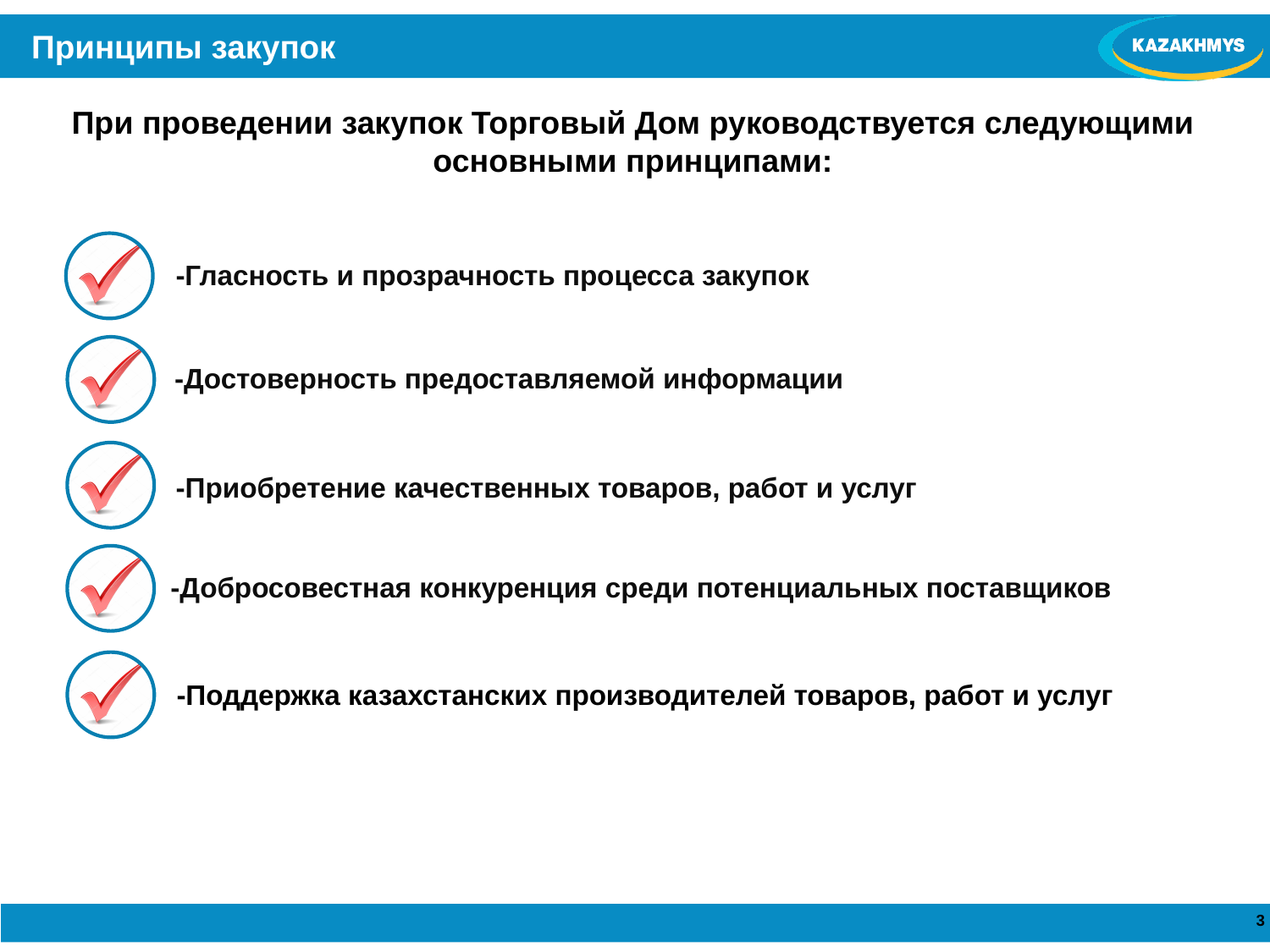

# Принципы закупок

-Гласность и прозрачность процесса закупок
-Достоверность предоставляемой информации

-Приобретение качественных товаров, работ и услуг

-Добросовестная конкуренция среди потенциальных поставщиков

При проведении закупок Торговый Дом руководствуется следующими основными принципами:

-Поддержка казахстанских производителей товаров, работ и услуг
3